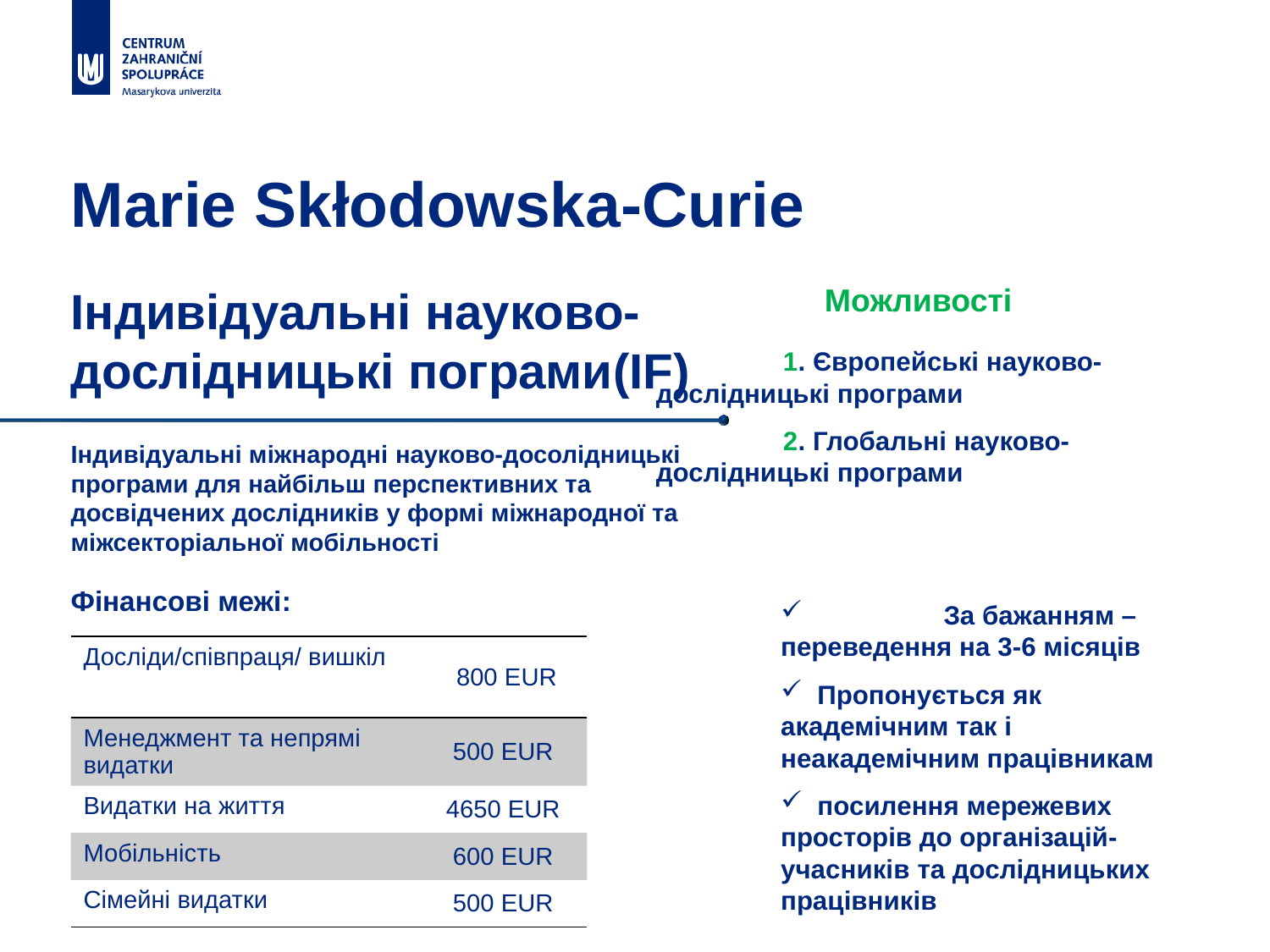

# Marie Skłodowska-Curie
Індивідуальні науково-дослідницькі пограми(IF)

Індивідуальні міжнародні науково-досолідницькі програми для найбільш перспективних та досвідчених дослідників у формі міжнародної та міжсекторіальної мобільності
Фінансові межі:

Можливості
	1. Європейські науково-	дослідницькі програми
	2. Глобальні науково-	дослідницькі програми

	За бажанням – переведення на 3-6 місяців
  Пропонується як академічним так і неакадемічним працівникам
  посилення мережевих просторів до організацій-учасників та дослідницьких працівників

| Досліди/співпраця/ вишкіл | 800 EUR |
| --- | --- |
| Менеджмент та непрямі видатки | 500 EUR |
| Видатки на життя | 4650 EUR |
| Мобільність | 600 EUR |
| Сімейні видатки | 500 EUR |